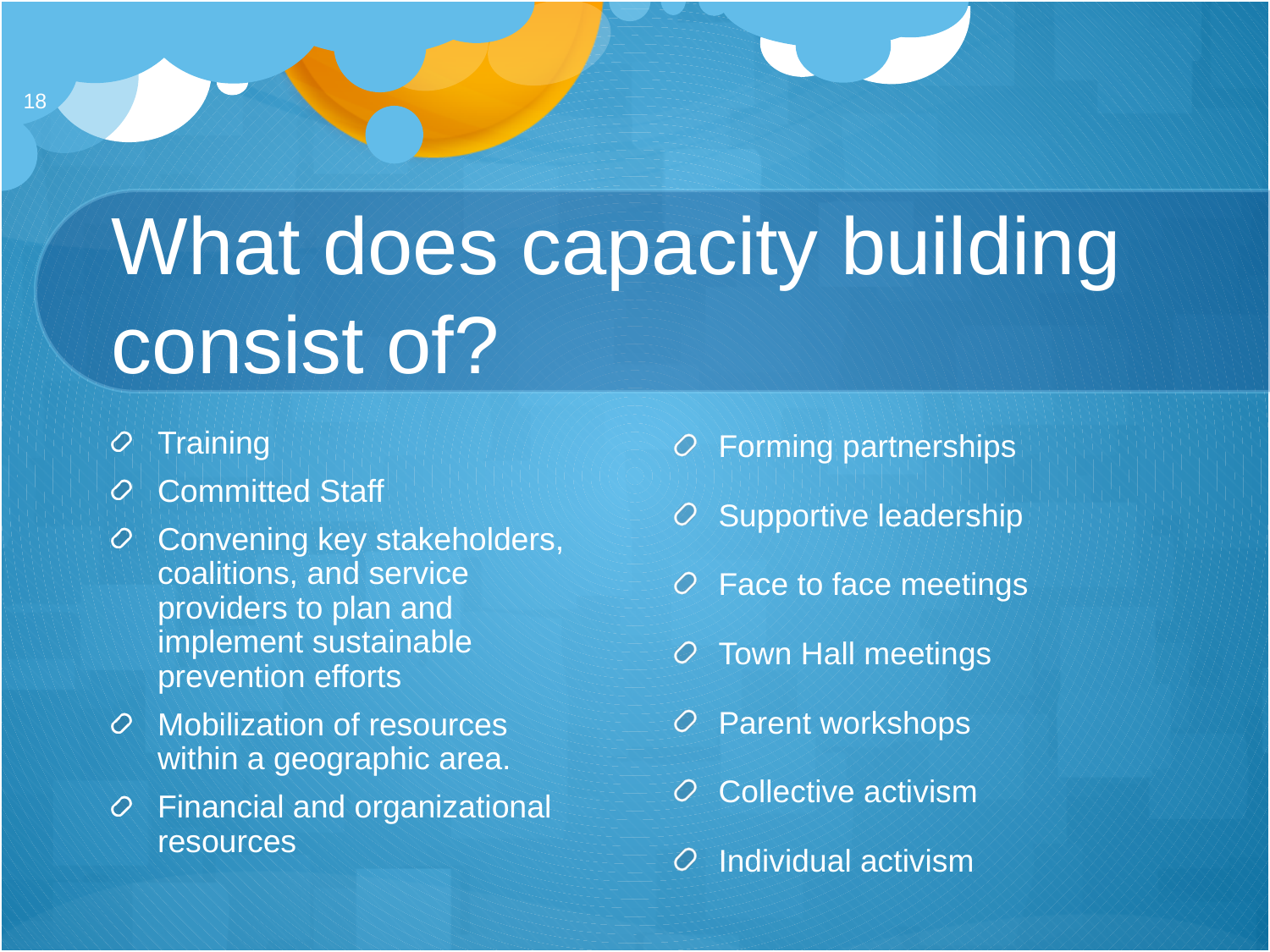

18
# What does capacity building consist of?
Training
Committed Staff
Convening key stakeholders, coalitions, and service providers to plan and implement sustainable prevention efforts
Mobilization of resources within a geographic area.
Financial and organizational resources

Forming partnerships
Supportive leadership
Face to face meetings
Town Hall meetings
Parent workshops
Collective activism
Individual activism